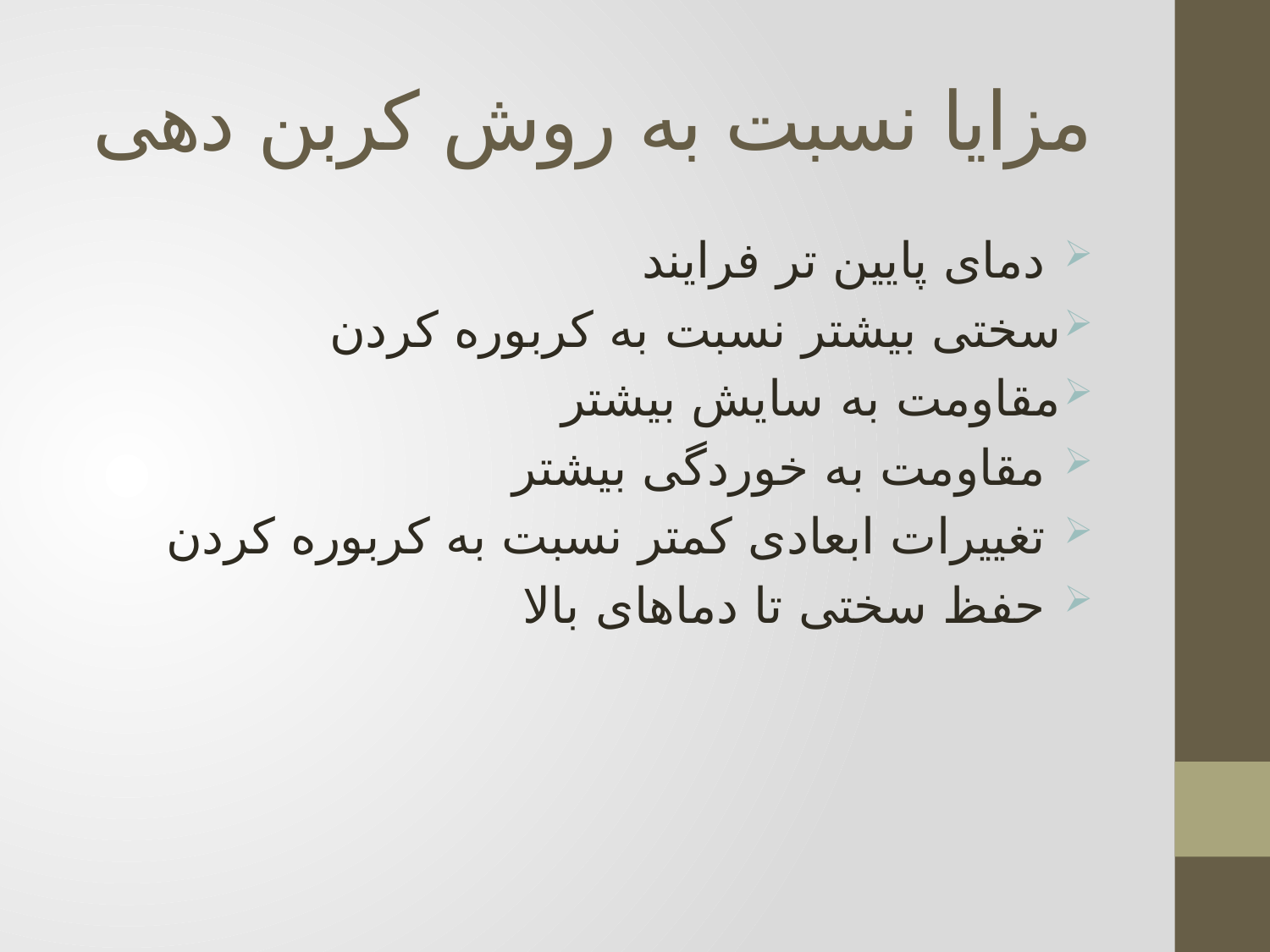

# مزایا نسبت به روش کربن دهی
 دمای پایین تر فرایند
سختی بیشتر نسبت به کربوره کردن
مقاومت به سایش بیشتر
 مقاومت به خوردگی بیشتر
 تغییرات ابعادی کمتر نسبت به کربوره کردن
 حفظ سختی تا دماهای بالا